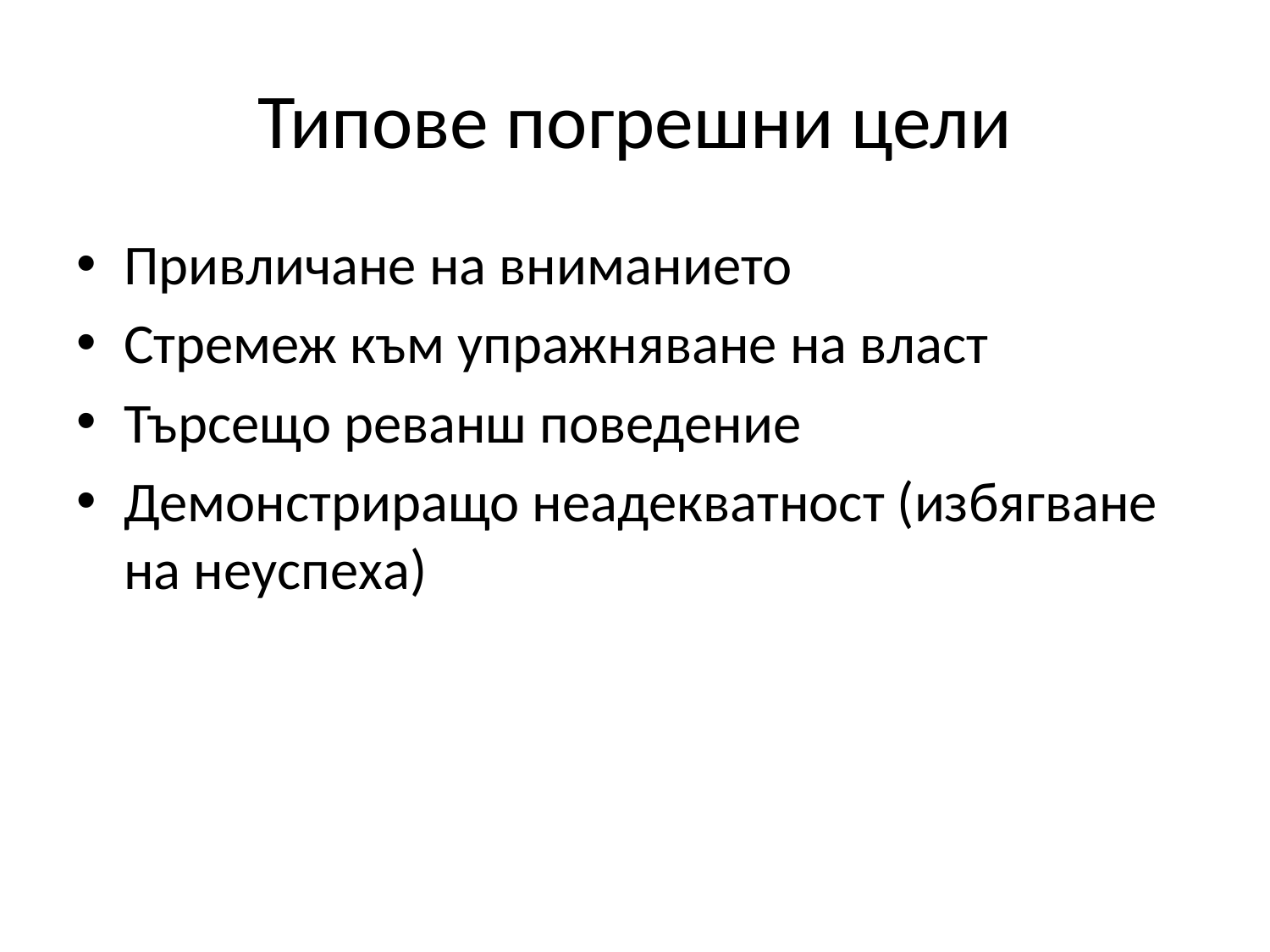

# Типове погрешни цели
Привличане на вниманието
Стремеж към упражняване на власт
Търсещо реванш поведение
Демонстриращо неадекватност (избягване на неуспеха)